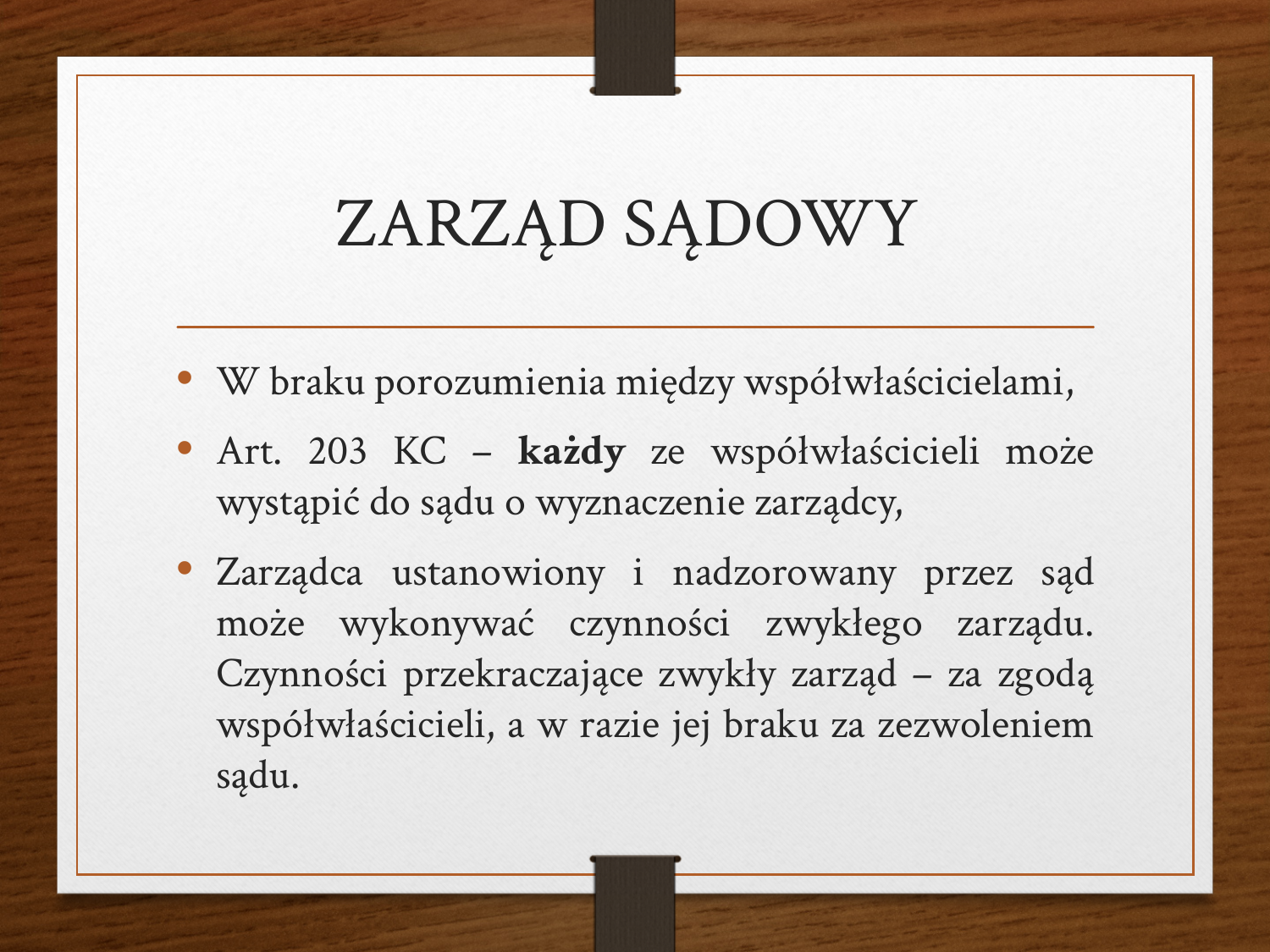

# ZARZĄD SĄDOWY
W braku porozumienia między współwłaścicielami,
Art. 203 KC – każdy ze współwłaścicieli może wystąpić do sądu o wyznaczenie zarządcy,
Zarządca ustanowiony i nadzorowany przez sąd może wykonywać czynności zwykłego zarządu. Czynności przekraczające zwykły zarząd – za zgodą współwłaścicieli, a w razie jej braku za zezwoleniem sądu.